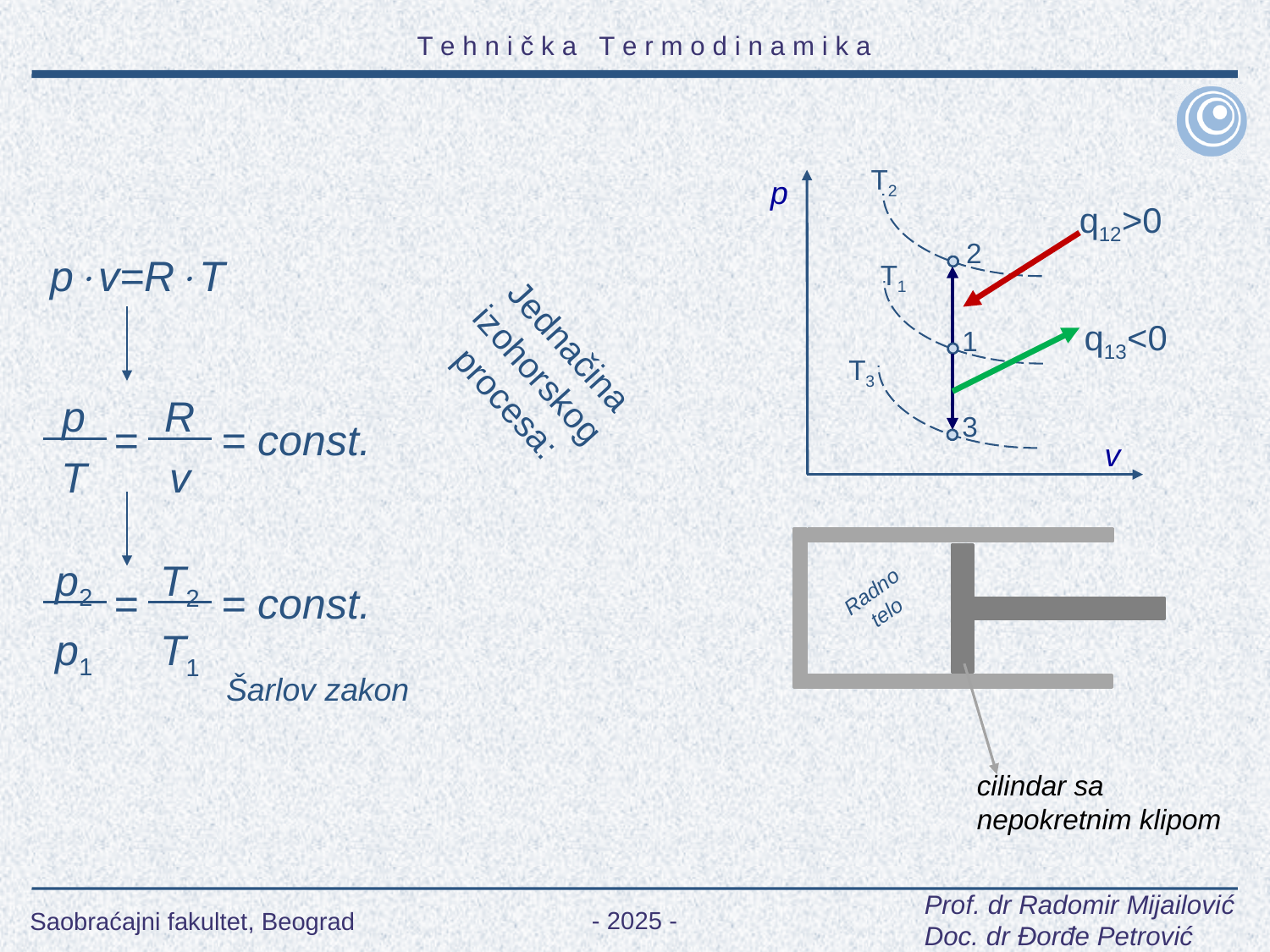

T2
p
q12>0

2
p⋅v=R⋅T
T1

q13<0
Jednačina
izohorskog
procesa:
1
T3

p
T
R
v
3
=       = const.
v

p2
p1
T2 T1

Radno
telo
=       = const.
Šarlov zakon

cilindar sa
nepokretnim klipom